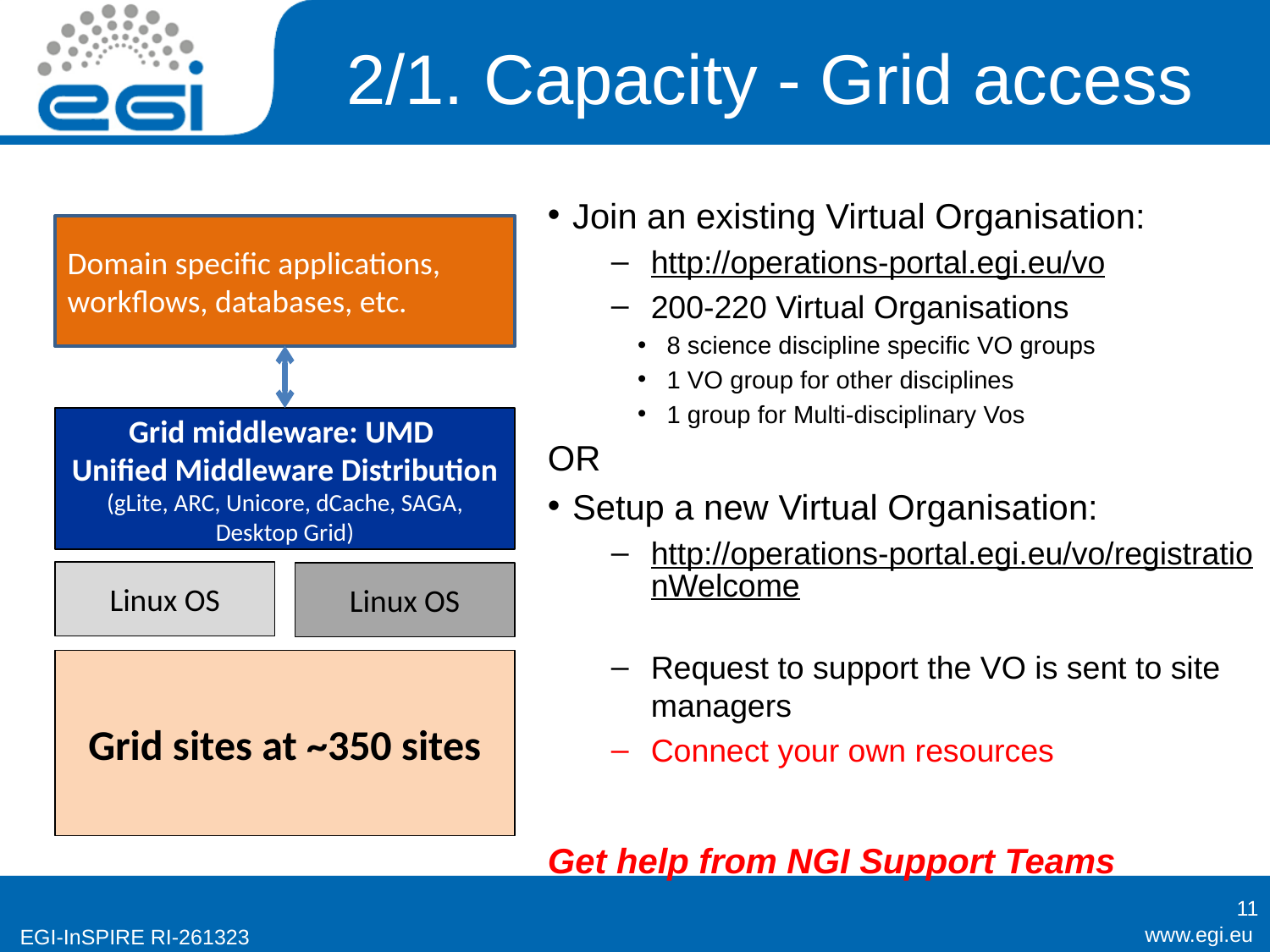

# 2/1. Capacity - Grid access

Join an existing Virtual Organisation:
http://operations-portal.egi.eu/vo
200-220 Virtual Organisations
8 science discipline specific VO groups
1 VO group for other disciplines
1 group for Multi-disciplinary Vos
OR
Setup a new Virtual Organisation:
http://operations-portal.egi.eu/vo/registrationWelcome
Request to support the VO is sent to site managers
Connect your own resources

Get help from NGI Support Teams
Domain specific applications, workflows, databases, etc.
Grid middleware: UMD
Unified Middleware Distribution
(gLite, ARC, Unicore, dCache, SAGA, Desktop Grid)
Linux OS
Linux OS
Grid sites at ~350 sites
11